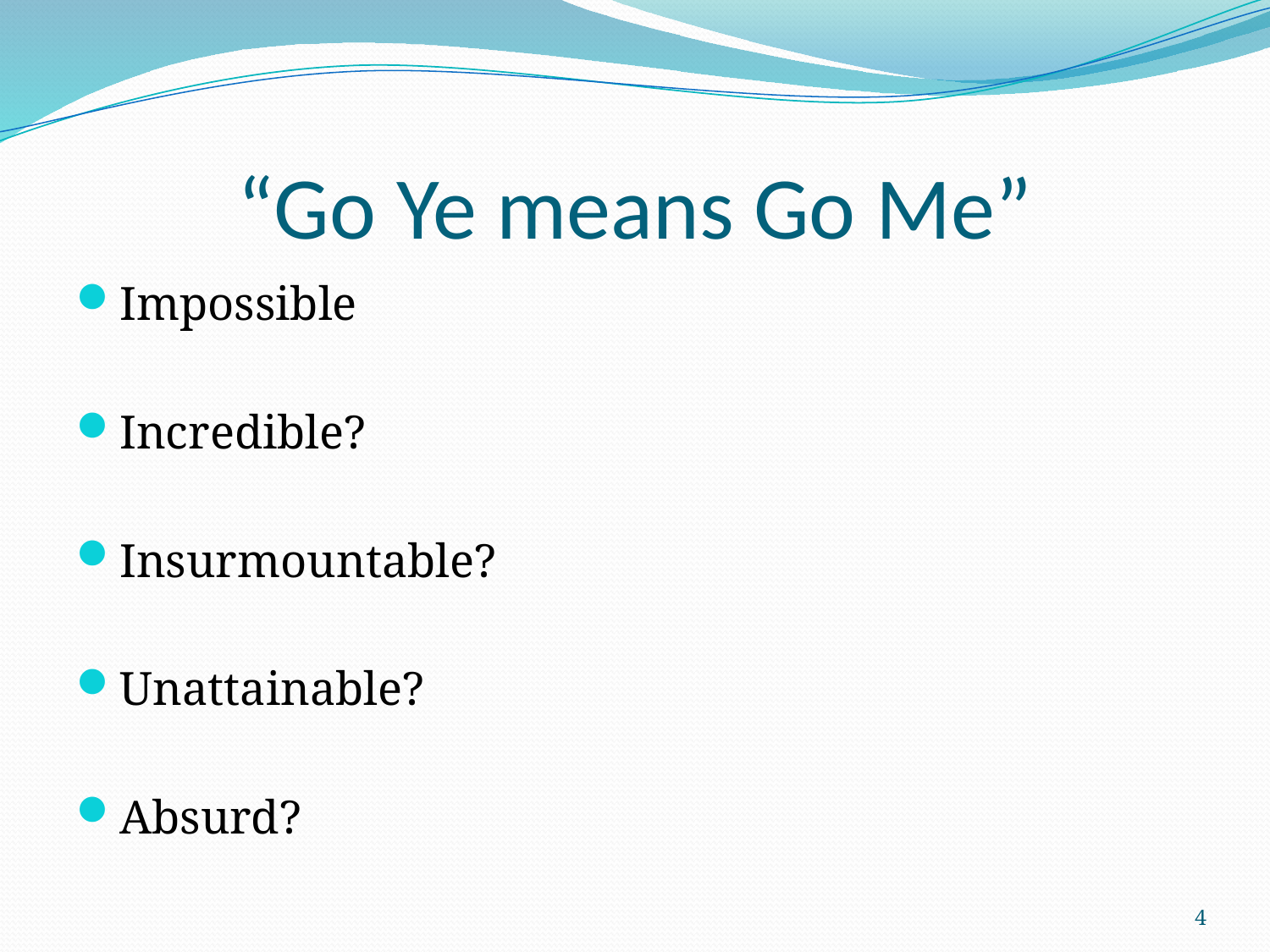

# “Go Ye means Go Me”
Impossible

Incredible?

Insurmountable?

Unattainable?

Absurd?

4